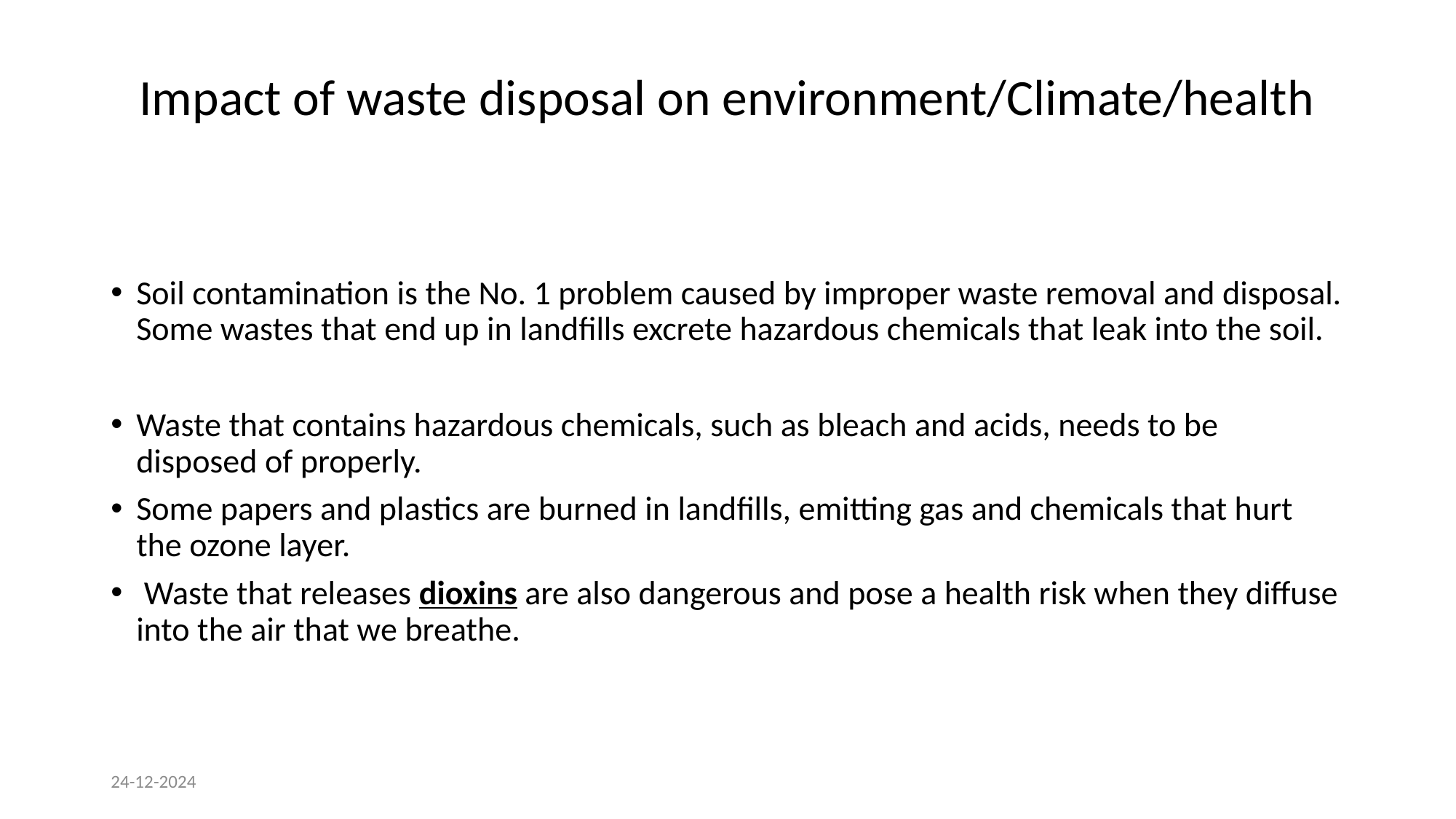

# Impact of waste disposal on environment/Climate/health

Soil contamination is the No. 1 problem caused by improper waste removal and disposal. Some wastes that end up in landfills excrete hazardous chemicals that leak into the soil.

Waste that contains hazardous chemicals, such as bleach and acids, needs to be disposed of properly.
Some papers and plastics are burned in landfills, emitting gas and chemicals that hurt the ozone layer.
 Waste that releases dioxins are also dangerous and pose a health risk when they diffuse into the air that we breathe.

24-12-2024